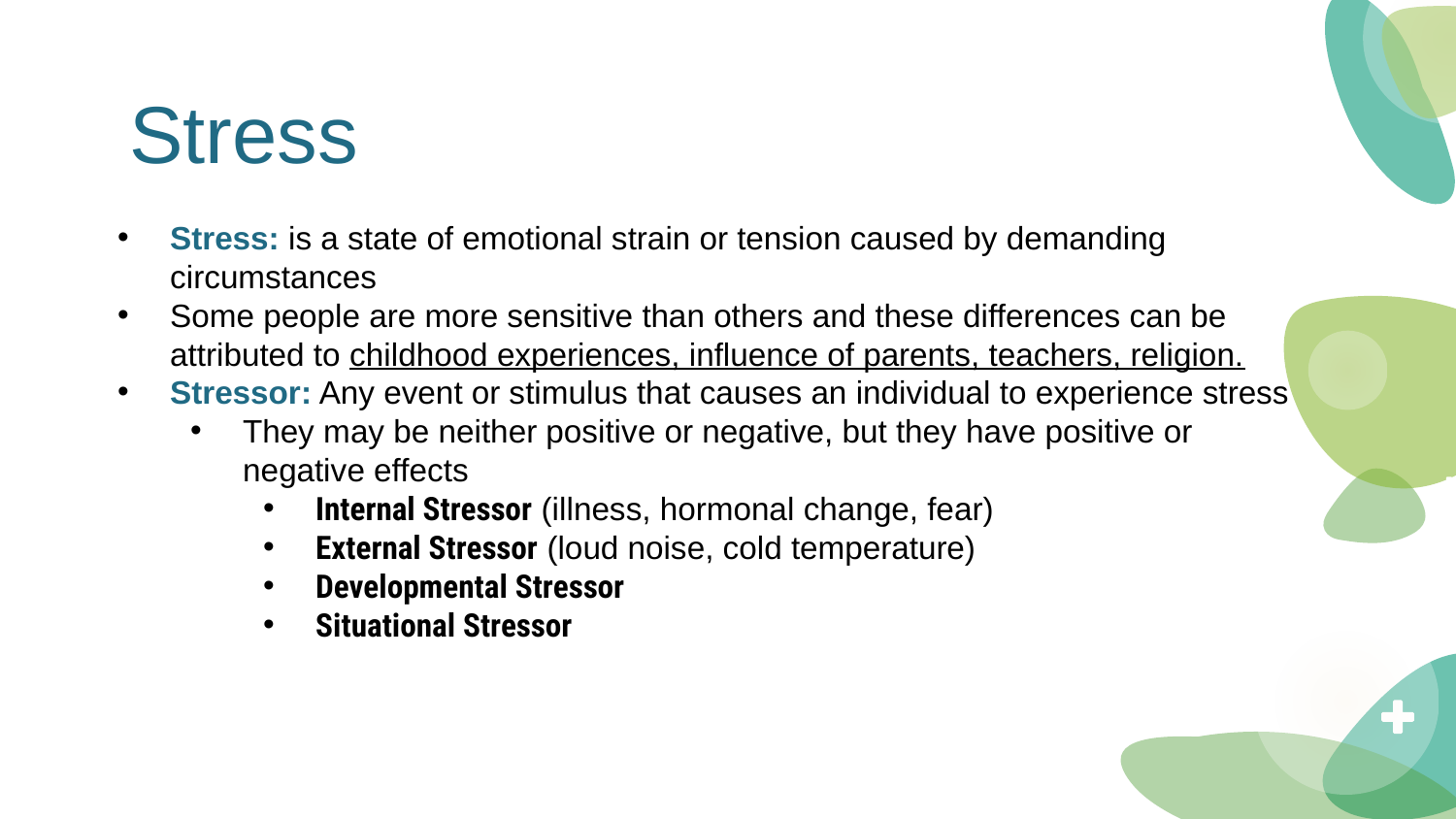

# Stress
Stress: is a state of emotional strain or tension caused by demanding circumstances
Some people are more sensitive than others and these differences can be attributed to childhood experiences, influence of parents, teachers, religion.
Stressor: Any event or stimulus that causes an individual to experience stress
They may be neither positive or negative, but they have positive or negative effects
Internal Stressor (illness, hormonal change, fear)
External Stressor (loud noise, cold temperature)
Developmental Stressor
Situational Stressor